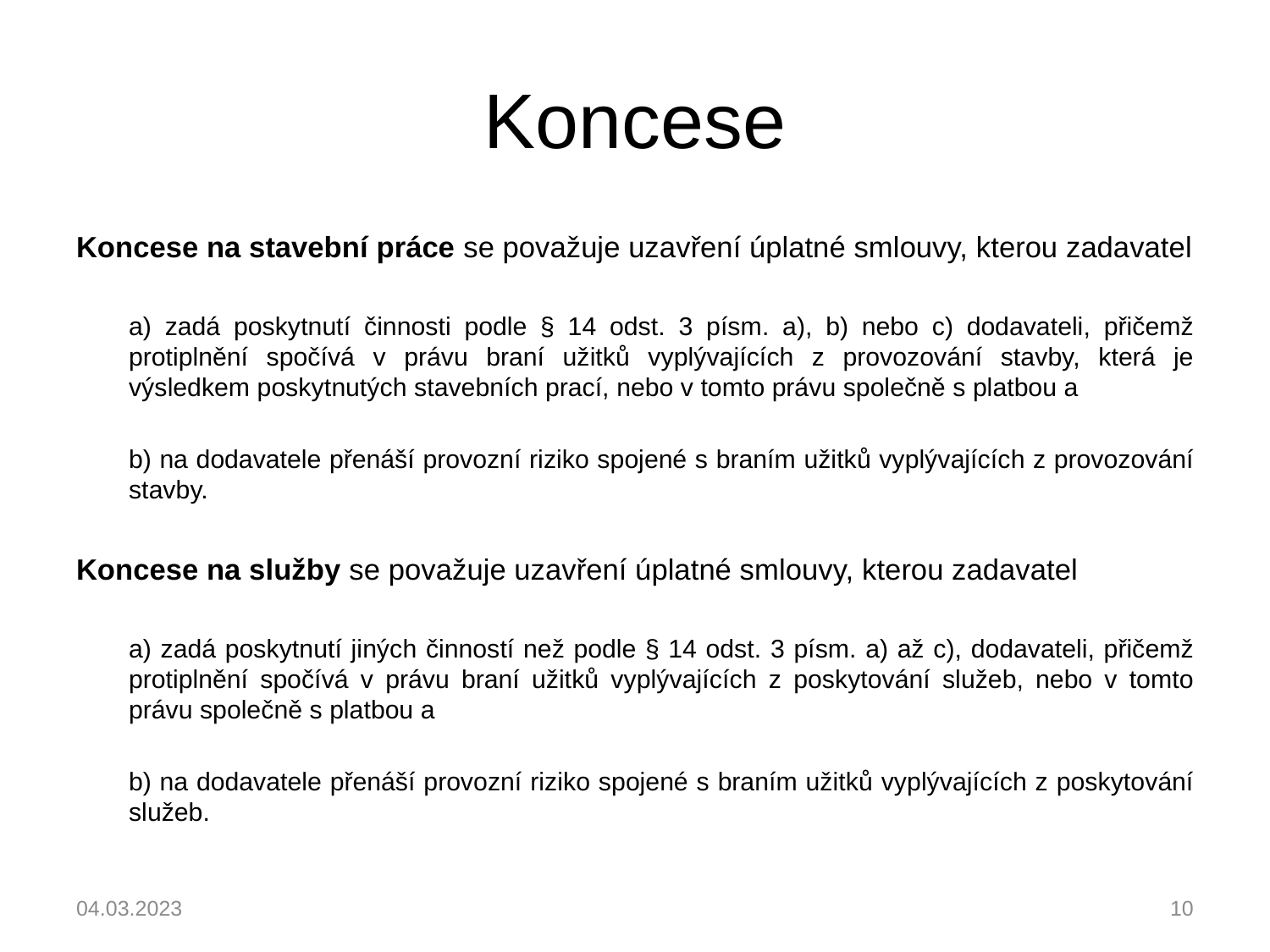

# Koncese
Koncese na stavební práce se považuje uzavření úplatné smlouvy, kterou zadavatel

a) zadá poskytnutí činnosti podle § 14 odst. 3 písm. a), b) nebo c) dodavateli, přičemž protiplnění spočívá v právu braní užitků vyplývajících z provozování stavby, která je výsledkem poskytnutých stavebních prací, nebo v tomto právu společně s platbou a

b) na dodavatele přenáší provozní riziko spojené s braním užitků vyplývajících z provozování stavby.

Koncese na služby se považuje uzavření úplatné smlouvy, kterou zadavatel

a) zadá poskytnutí jiných činností než podle § 14 odst. 3 písm. a) až c), dodavateli, přičemž protiplnění spočívá v právu braní užitků vyplývajících z poskytování služeb, nebo v tomto právu společně s platbou a

b) na dodavatele přenáší provozní riziko spojené s braním užitků vyplývajících z poskytování služeb.
04.03.2023

10